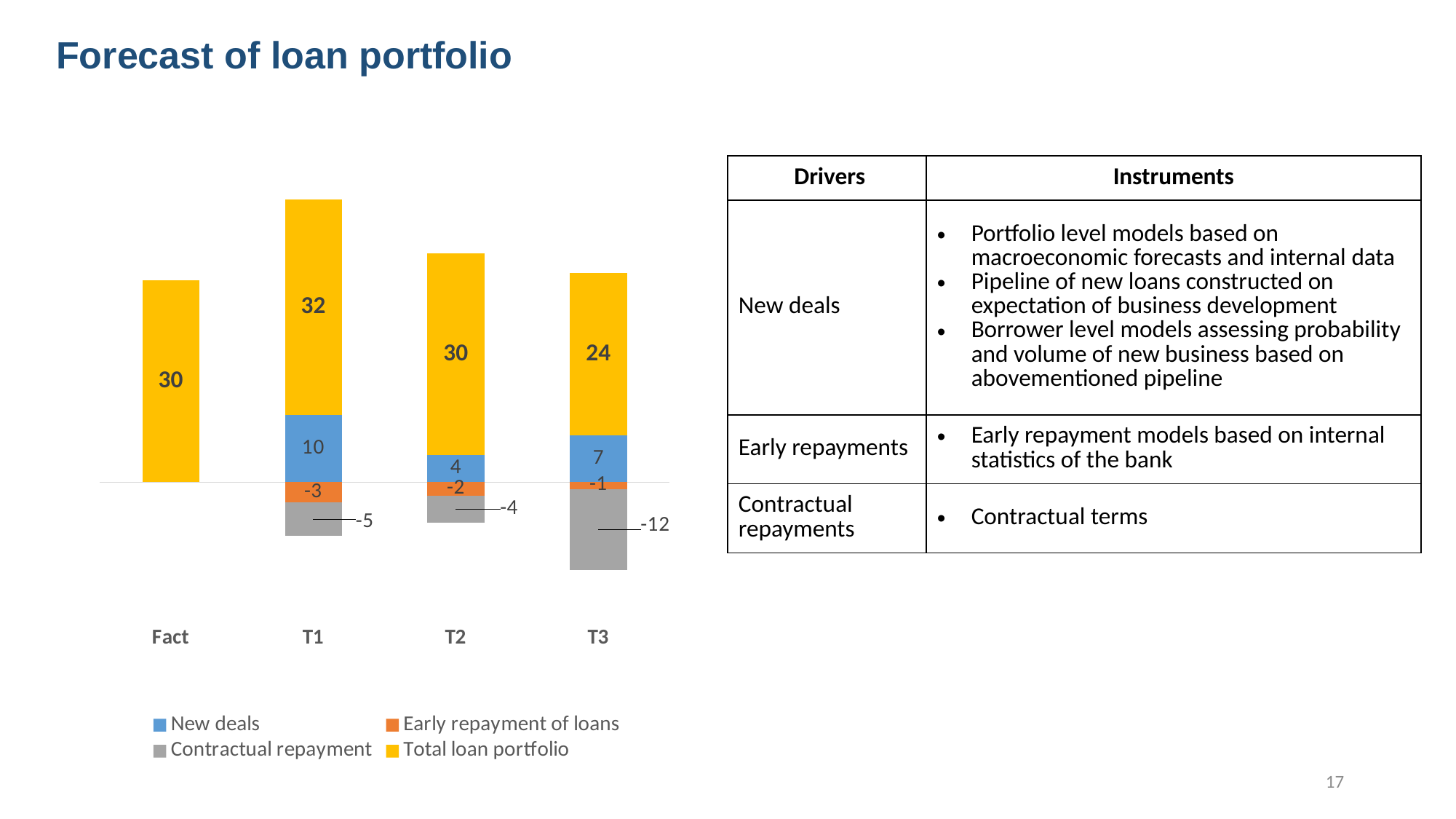

Forecast of loan portfolio

### Chart

| Category | New deals | Early repayment of loans | Contractual repayment | Total loan portfolio |
|---|---|---|---|---|
| Fact | None | None | None | 30.0 |
| T1 | 10.0 | -3.0 | -5.0 | 32.0 |
| T2 | 4.0 | -2.0 | -4.0 | 30.0 |
| T3 | 7.0 | -1.0 | -12.0 | 24.0 |
| Drivers | Instruments |
| --- | --- |
| New deals | Portfolio level models based on macroeconomic forecasts and internal data Pipeline of new loans constructed on expectation of business development Borrower level models assessing probability and volume of new business based on abovementioned pipeline |
| Early repayments | Early repayment models based on internal statistics of the bank |
| Contractual repayments | Contractual terms |
17